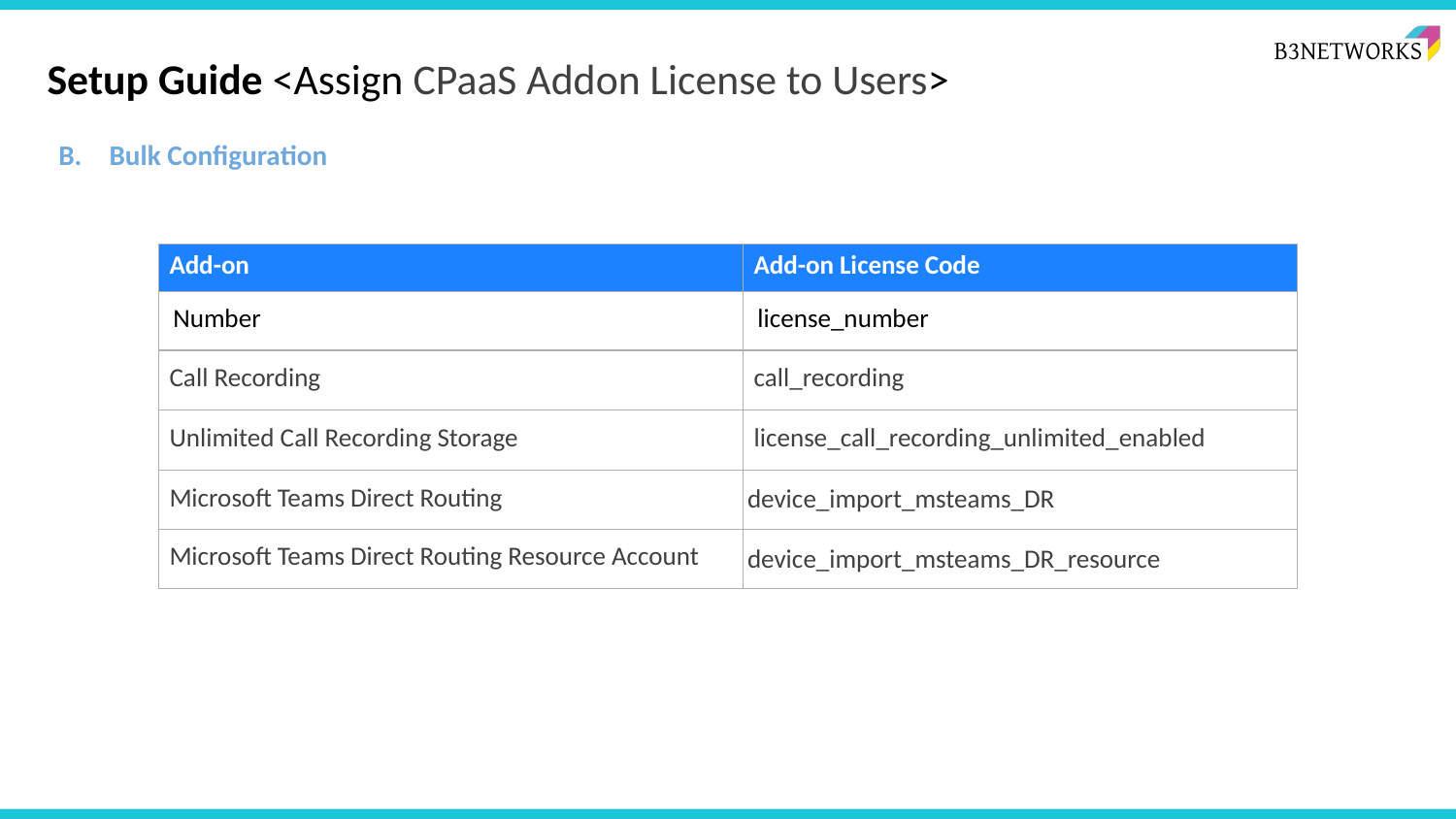

# Setup Guide <Assign CPaaS Addon License to Users>
Bulk Configuration
| Add-on | Add-on License Code |
| --- | --- |
| Number | license\_number |
| Call Recording | call\_recording |
| Unlimited Call Recording Storage | license\_call\_recording\_unlimited\_enabled |
| Microsoft Teams Direct Routing | device\_import\_msteams\_DR |
| Microsoft Teams Direct Routing Resource Account | device\_import\_msteams\_DR\_resource |